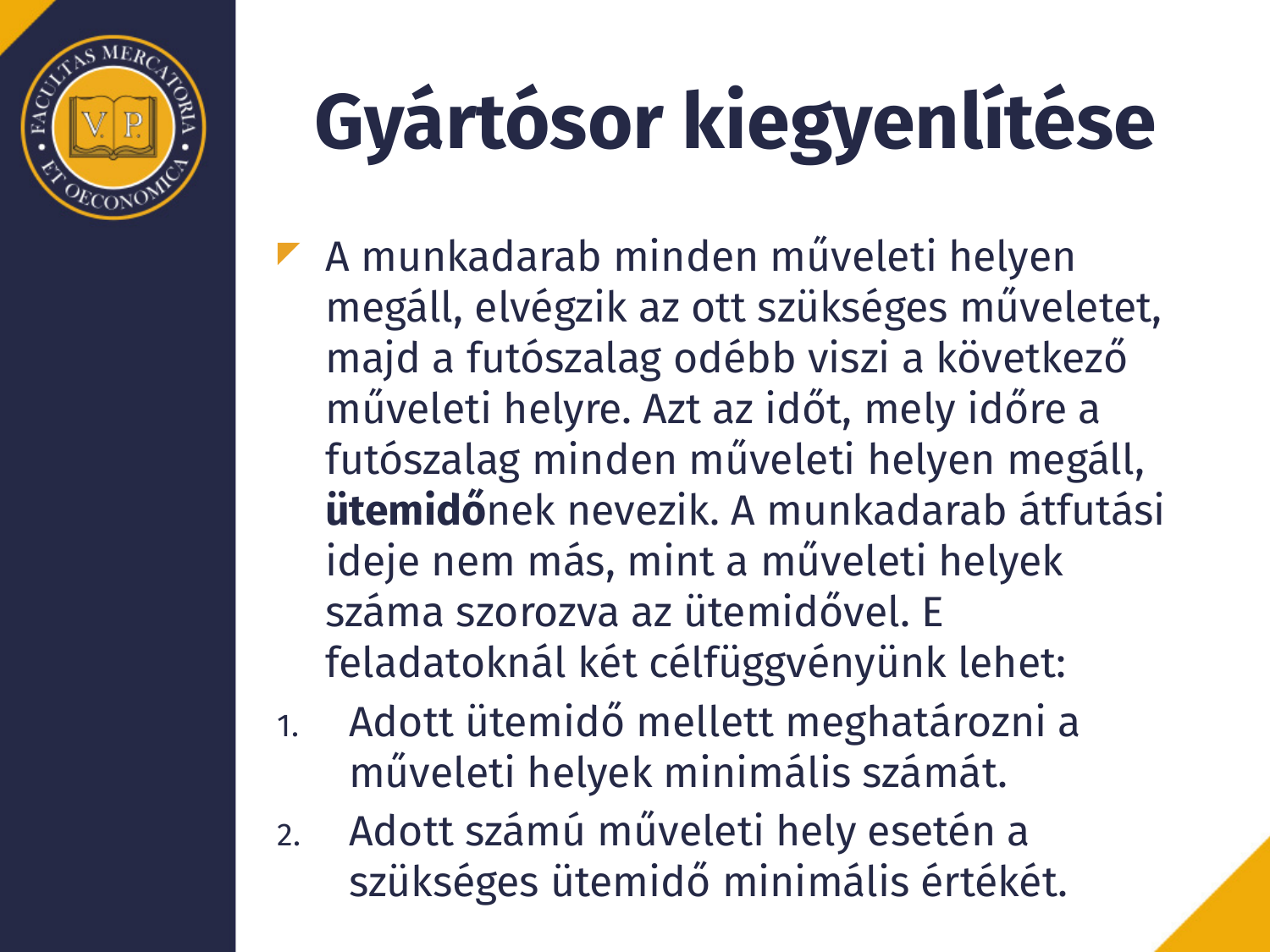

# Gyártósor kiegyenlítése
A munkadarab minden műveleti helyen megáll, elvégzik az ott szükséges műveletet, majd a futószalag odébb viszi a következő műveleti helyre. Azt az időt, mely időre a futószalag minden műveleti helyen megáll, ütemidőnek nevezik. A munkadarab átfutási ideje nem más, mint a műveleti helyek száma szorozva az ütemidővel. E feladatoknál két célfüggvényünk lehet:
Adott ütemidő mellett meghatározni a műveleti helyek minimális számát.
Adott számú műveleti hely esetén a szükséges ütemidő minimális értékét.